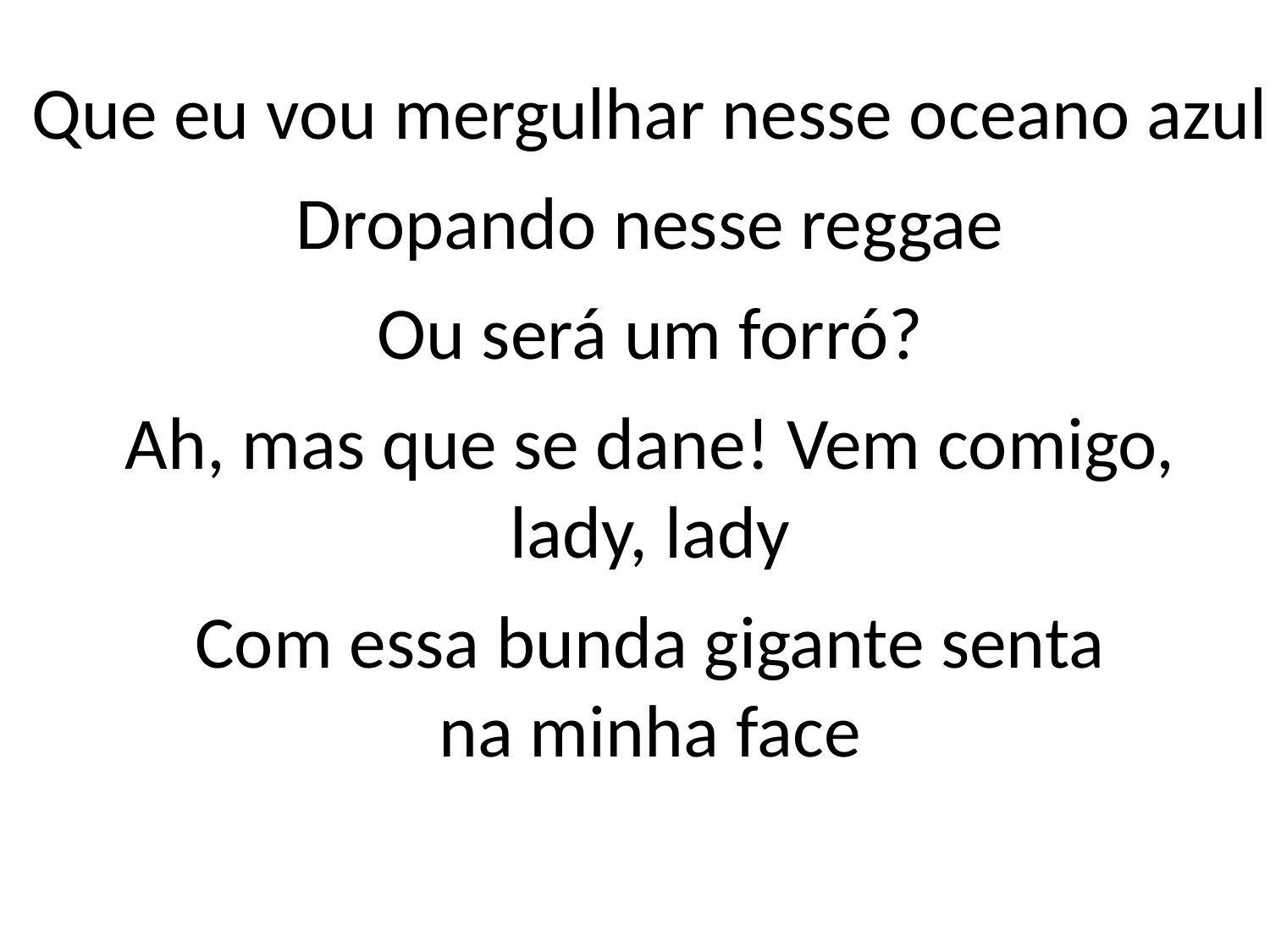

Que eu vou mergulhar nesse oceano azul

Dropando nesse reggae

Ou será um forró?

Ah, mas que se dane! Vem comigo,
lady, lady

Com essa bunda gigante senta
na minha face

#